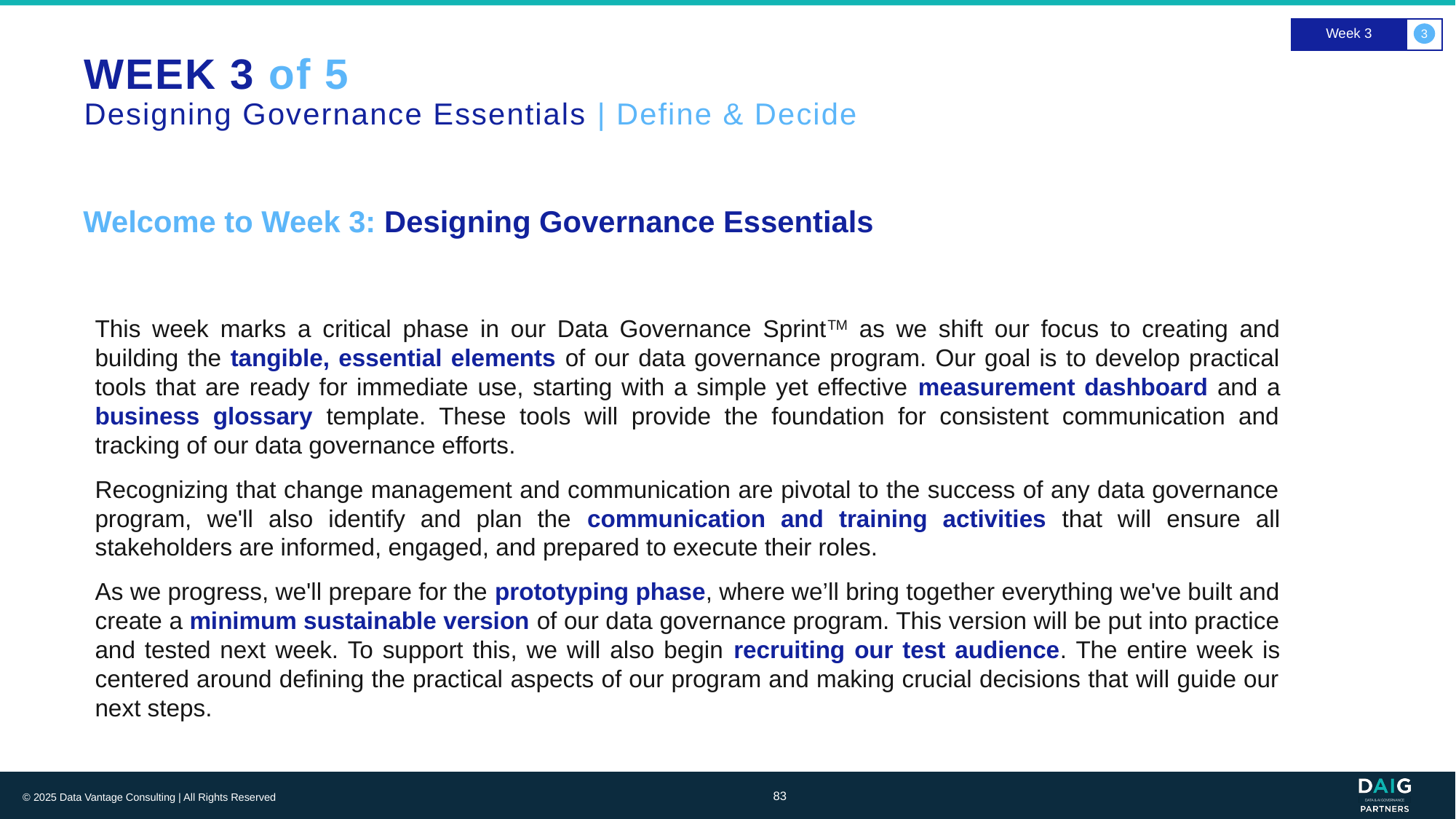

Week 3

3
# WEEK 3 of 5 Designing Governance Essentials | Define & Decide
Welcome to Week 3: Designing Governance Essentials
This week marks a critical phase in our Data Governance SprintTM as we shift our focus to creating and building the tangible, essential elements of our data governance program. Our goal is to develop practical tools that are ready for immediate use, starting with a simple yet effective measurement dashboard and a business glossary template. These tools will provide the foundation for consistent communication and tracking of our data governance efforts.
Recognizing that change management and communication are pivotal to the success of any data governance program, we'll also identify and plan the communication and training activities that will ensure all stakeholders are informed, engaged, and prepared to execute their roles.
As we progress, we'll prepare for the prototyping phase, where we’ll bring together everything we've built and create a minimum sustainable version of our data governance program. This version will be put into practice and tested next week. To support this, we will also begin recruiting our test audience. The entire week is centered around defining the practical aspects of our program and making crucial decisions that will guide our next steps.
83
© 2025 Data Vantage Consulting | All Rights Reserved